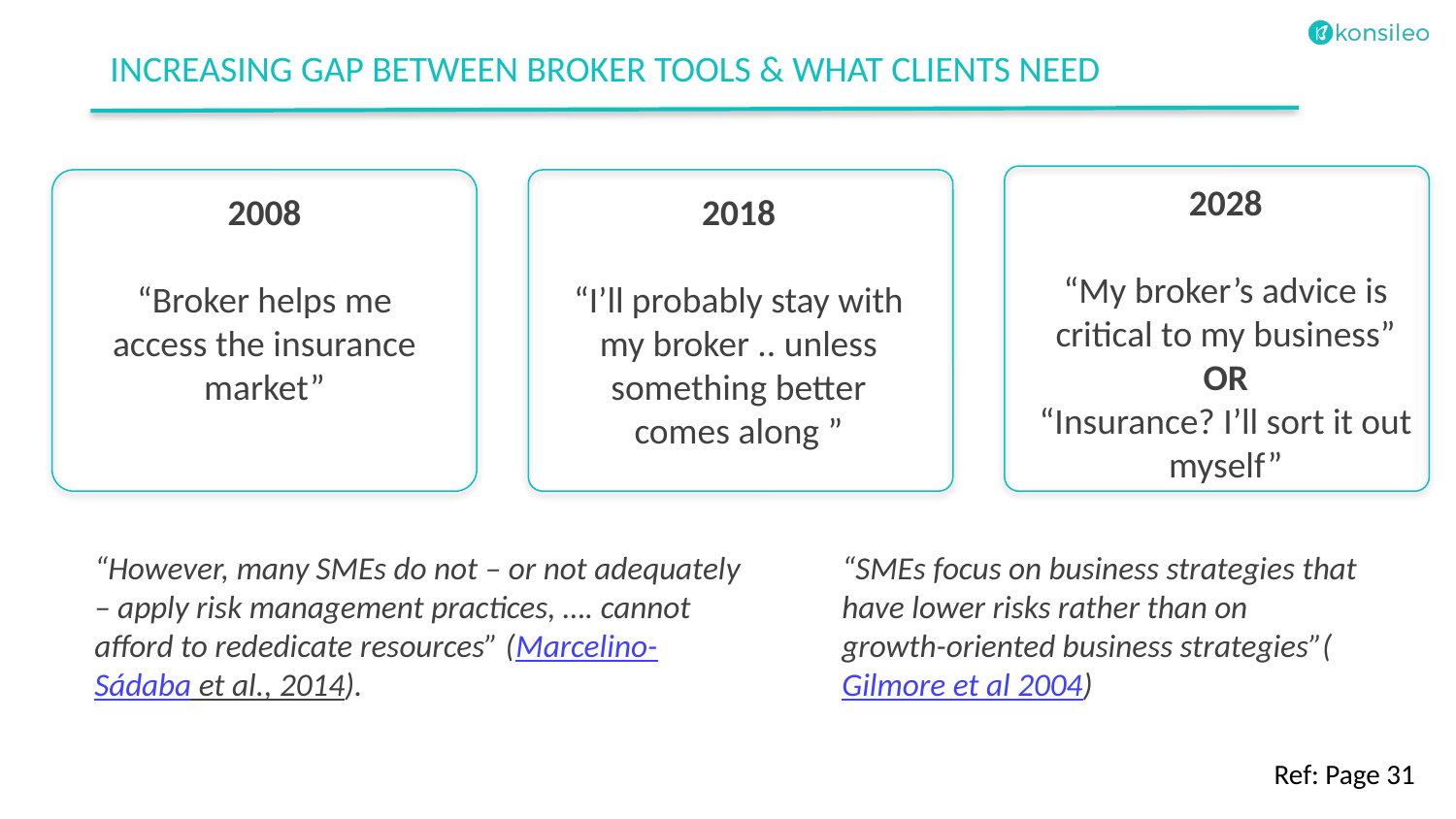

INCREASING GAP BETWEEN BROKER TOOLS & WHAT CLIENTS NEED

2028

“My broker’s advice is critical to my business”
OR
“Insurance? I’ll sort it out myself”
2008

“Broker helps me access the insurance market”
2018

“I’ll probably stay with my broker .. unless something better comes along ”
“SMEs focus on business strategies that have lower risks rather than on growth-oriented business strategies”(Gilmore et al 2004)
“However, many SMEs do not – or not adequately – apply risk management practices, …. cannot afford to rededicate resources” (Marcelino-Sádaba et al., 2014).
Ref: Page 31